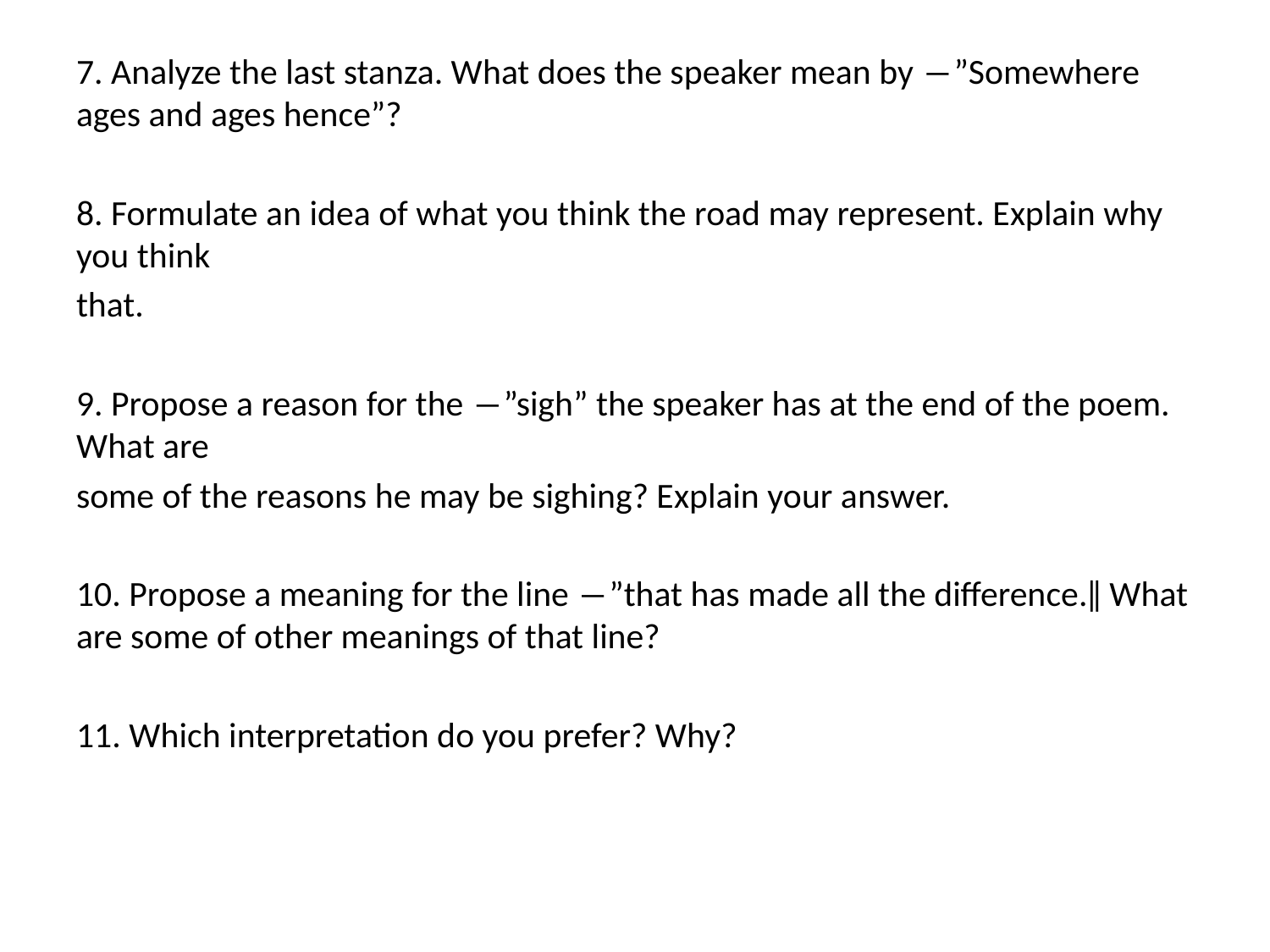

#
7. Analyze the last stanza. What does the speaker mean by ―”Somewhere ages and ages hence”?

8. Formulate an idea of what you think the road may represent. Explain why you think
that.

9. Propose a reason for the ―”sigh” the speaker has at the end of the poem. What are
some of the reasons he may be sighing? Explain your answer.

10. Propose a meaning for the line ―”that has made all the difference.‖ What are some of other meanings of that line?

11. Which interpretation do you prefer? Why?